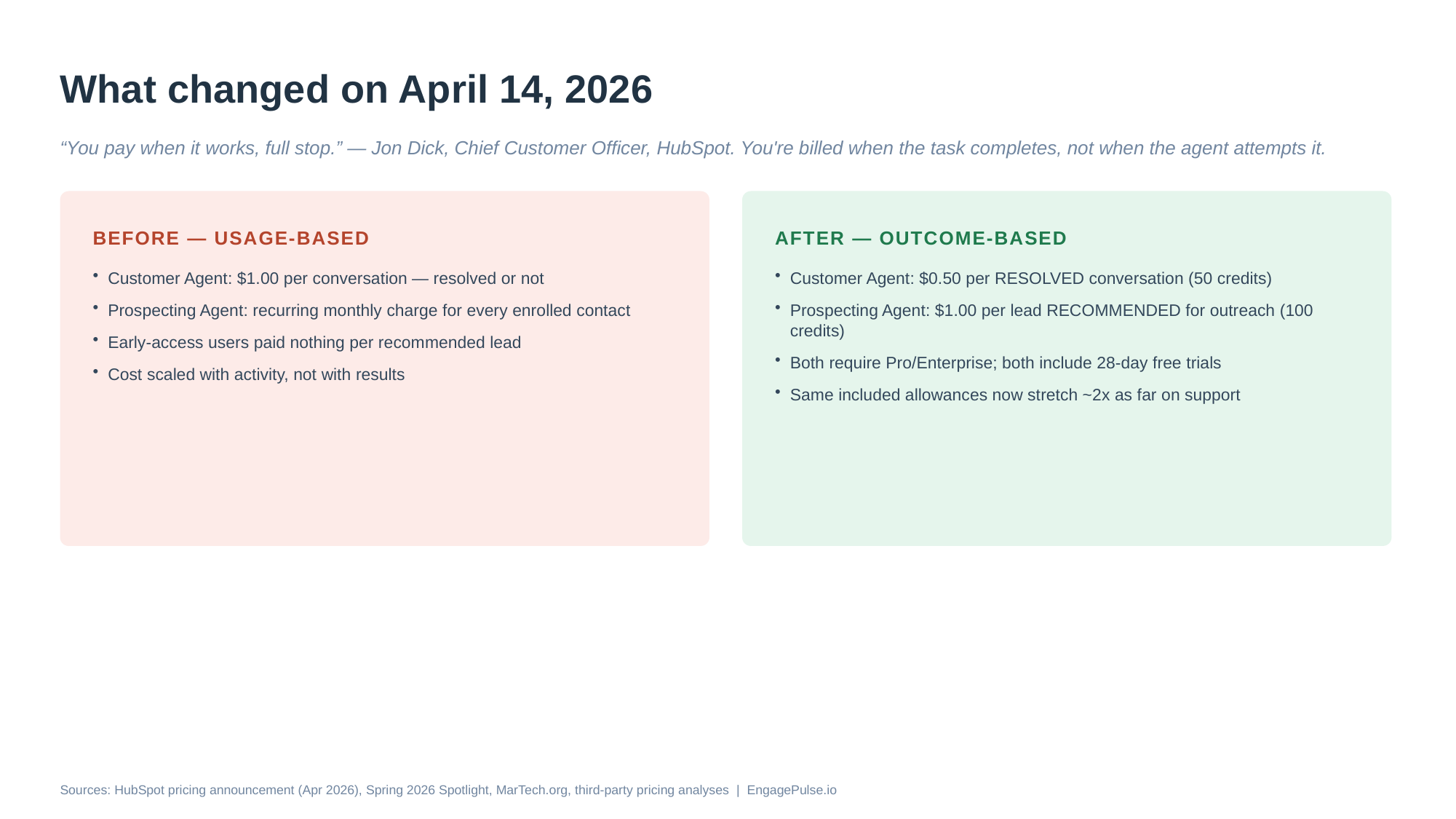

What changed on April 14, 2026
“You pay when it works, full stop.” — Jon Dick, Chief Customer Officer, HubSpot. You're billed when the task completes, not when the agent attempts it.

BEFORE — USAGE-BASED
AFTER — OUTCOME-BASED
Customer Agent: $1.00 per conversation — resolved or not
Prospecting Agent: recurring monthly charge for every enrolled contact
Early-access users paid nothing per recommended lead
Cost scaled with activity, not with results
Customer Agent: $0.50 per RESOLVED conversation (50 credits)
Prospecting Agent: $1.00 per lead RECOMMENDED for outreach (100 credits)
Both require Pro/Enterprise; both include 28-day free trials
Same included allowances now stretch ~2x as far on support
Sources: HubSpot pricing announcement (Apr 2026), Spring 2026 Spotlight, MarTech.org, third-party pricing analyses  |  EngagePulse.io